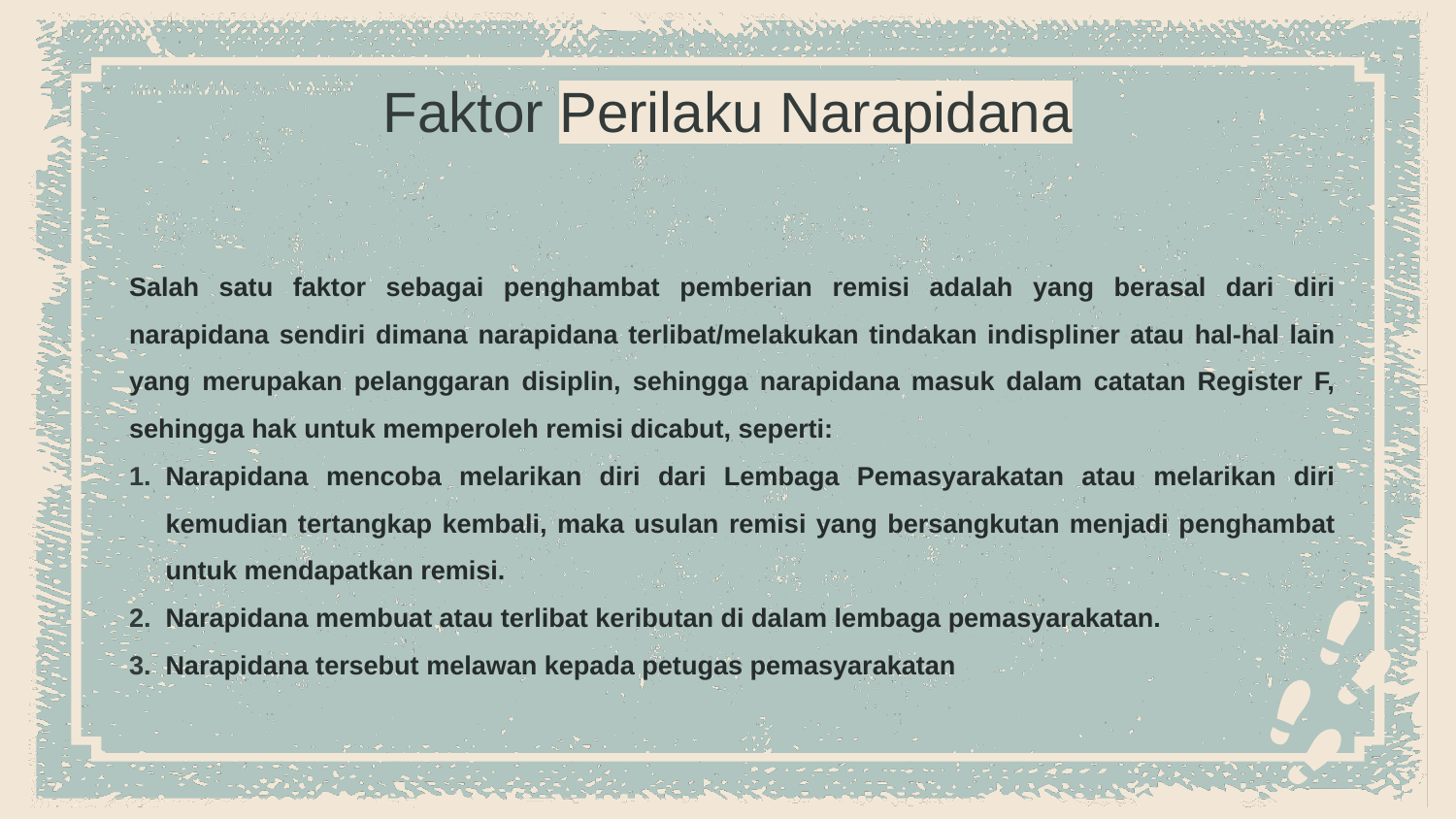

# Faktor Perilaku Narapidana
Salah satu faktor sebagai penghambat pemberian remisi adalah yang berasal dari diri narapidana sendiri dimana narapidana terlibat/melakukan tindakan indispliner atau hal-hal lain yang merupakan pelanggaran disiplin, sehingga narapidana masuk dalam catatan Register F, sehingga hak untuk memperoleh remisi dicabut, seperti:
Narapidana mencoba melarikan diri dari Lembaga Pemasyarakatan atau melarikan diri kemudian tertangkap kembali, maka usulan remisi yang bersangkutan menjadi penghambat untuk mendapatkan remisi.
Narapidana membuat atau terlibat keributan di dalam lembaga pemasyarakatan.
Narapidana tersebut melawan kepada petugas pemasyarakatan